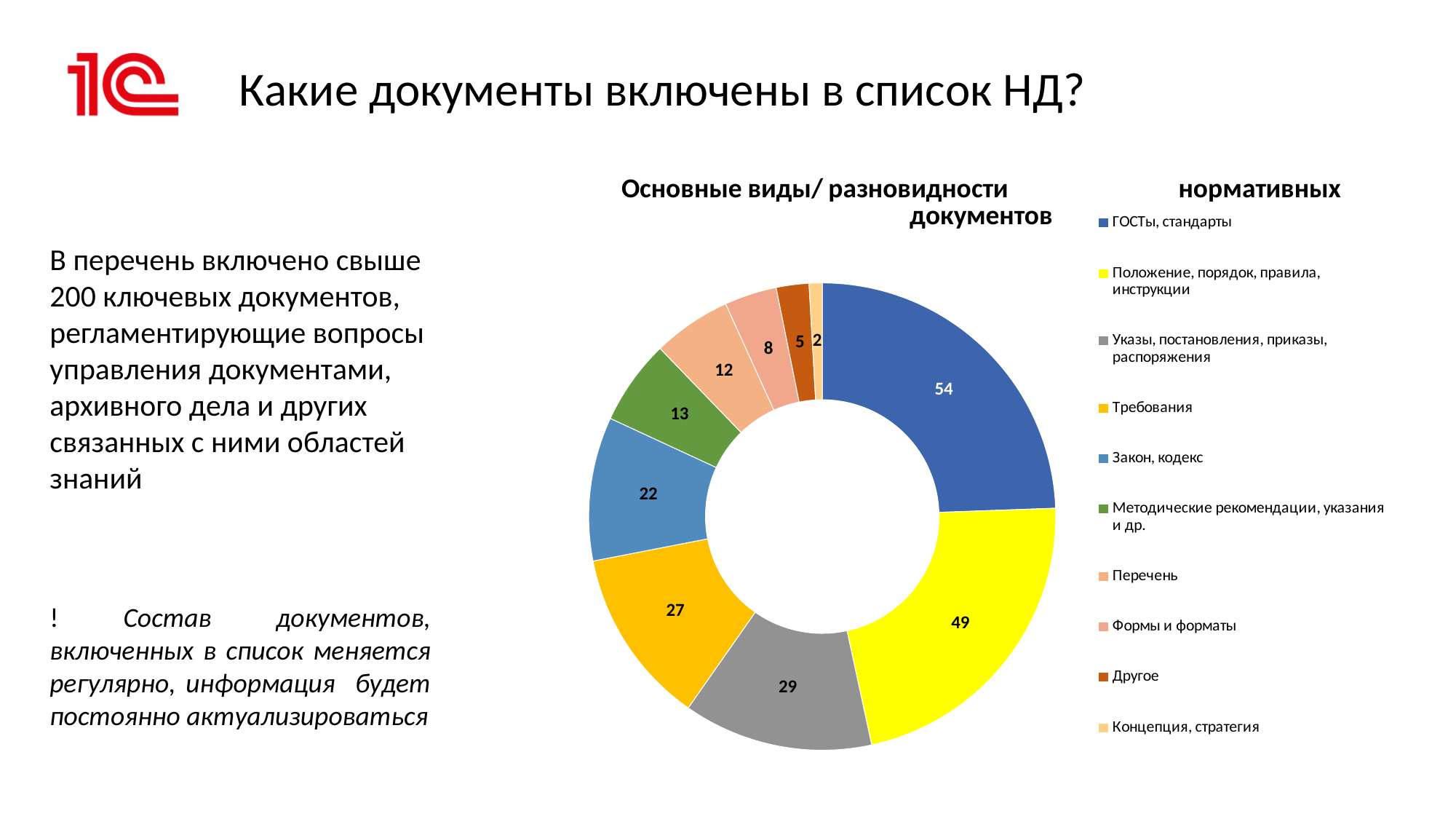

# Какие документы включены в список НД?

### Chart: Основные виды/ разновидности                              нормативных документов

| Category |  |
|---|---|
| ГОСТы, стандарты | 54.0 |
| Положение, порядок, правила, инструкции | 49.0 |
| Указы, постановления, приказы, распоряжения | 29.0 |
| Требования | 27.0 |
| Закон, кодекс | 22.0 |
| Методические рекомендации, указания и др. | 13.0 |
| Перечень | 12.0 |
| Формы и форматы | 8.0 |
| Другое | 5.0 |
| Концепция, стратегия | 2.0 |
В перечень включено свыше 200 ключевых документов, регламентирующие вопросы управления документами, архивного дела и других связанных с ними областей знаний
! Состав документов, включенных в список меняется регулярно, информация  будет постоянно актуализироваться